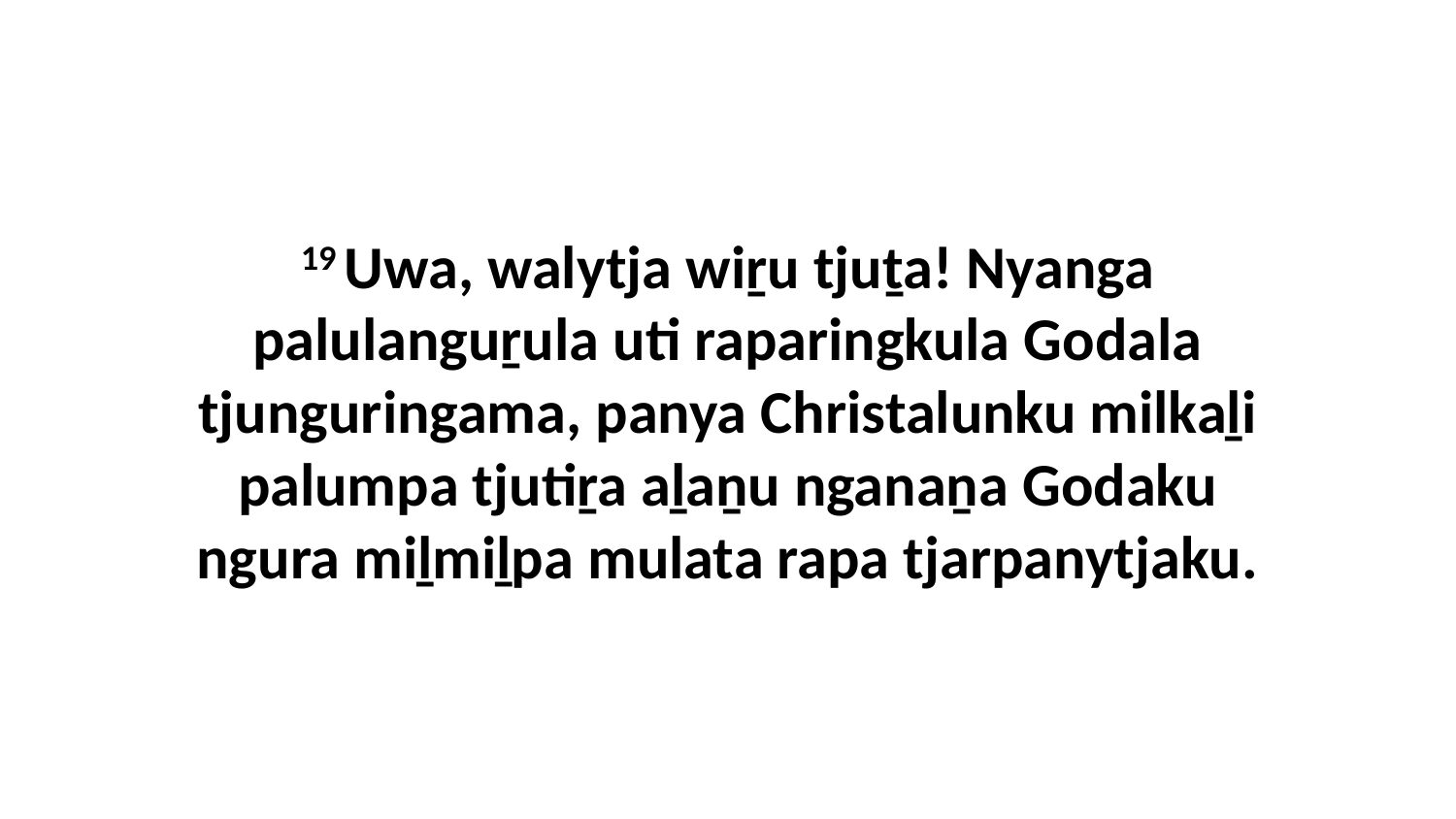

19 Uwa, walytja wiṟu tjuṯa! Nyanga palulanguṟula uti raparingkula Godala tjunguringama, panya Christalunku milkaḻi palumpa tjutiṟa aḻaṉu nganaṉa Godaku ngura miḻmiḻpa mulata rapa tjarpanytjaku.